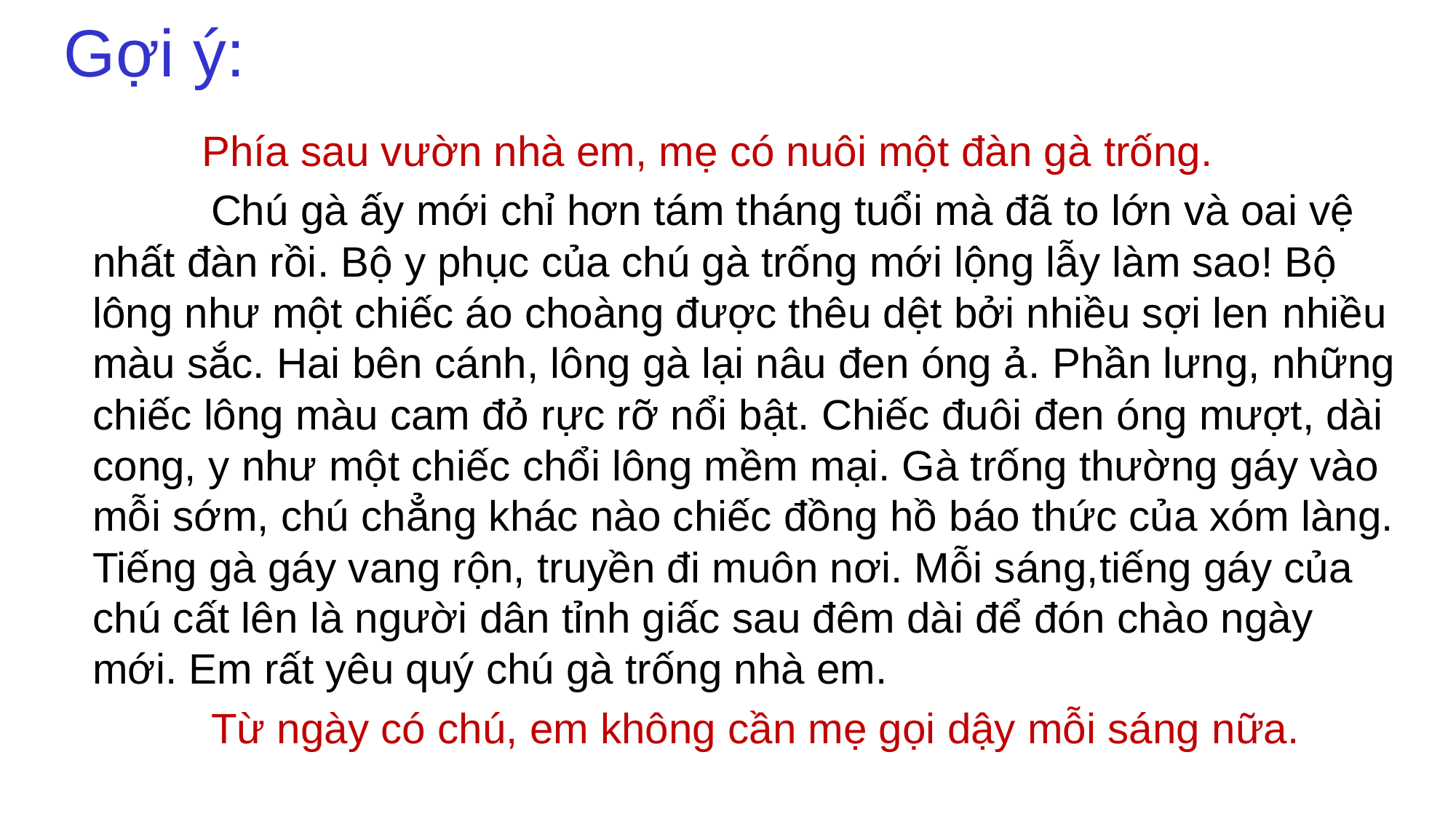

# Gợi ý:
	Phía sau vườn nhà em, mẹ có nuôi một đàn gà trống.
          Chú gà ấy mới chỉ hơn tám tháng tuổi mà đã to lớn và oai vệ nhất đàn rồi. Bộ y phục của chú gà trống mới lộng lẫy làm sao! Bộ lông như một chiếc áo choàng được thêu dệt bởi nhiều sợi len nhiều màu sắc. Hai bên cánh, lông gà lại nâu đen óng ả. Phần lưng, những chiếc lông màu cam đỏ rực rỡ nổi bật. Chiếc đuôi đen óng mượt, dài cong, y như một chiếc chổi lông mềm mại. Gà trống thường gáy vào mỗi sớm, chú chẳng khác nào chiếc đồng hồ báo thức của xóm làng. Tiếng gà gáy vang rộn, truyền đi muôn nơi. Mỗi sáng,tiếng gáy của chú cất lên là người dân tỉnh giấc sau đêm dài để đón chào ngày mới. Em rất yêu quý chú gà trống nhà em.
          Từ ngày có chú, em không cần mẹ gọi dậy mỗi sáng nữa.